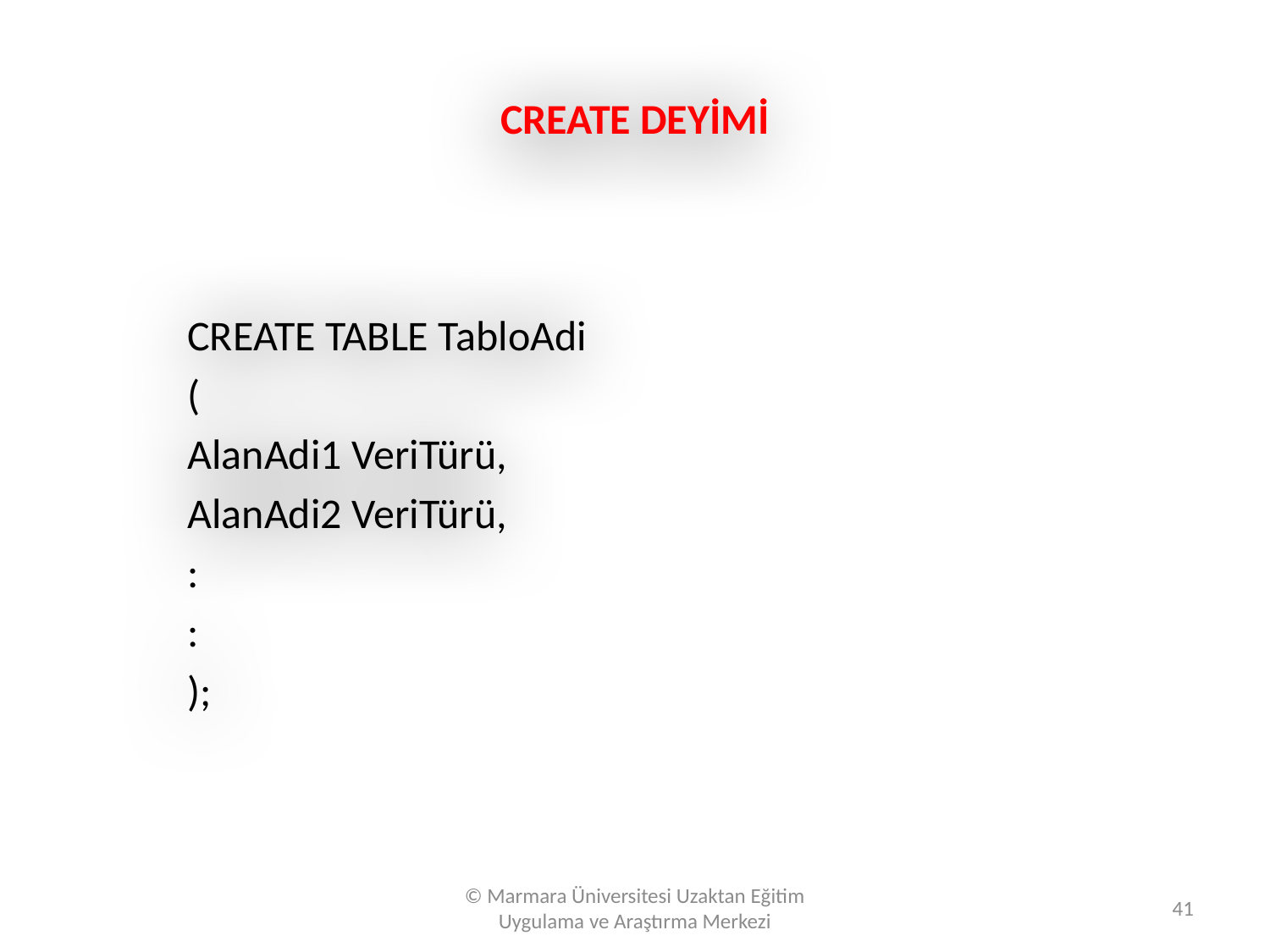

# CREATE DEYİMİ
CREATE TABLE TabloAdi
(
AlanAdi1 VeriTürü,
AlanAdi2 VeriTürü,
:
:
);

© Marmara Üniversitesi Uzaktan Eğitim Uygulama ve Araştırma Merkezi
41